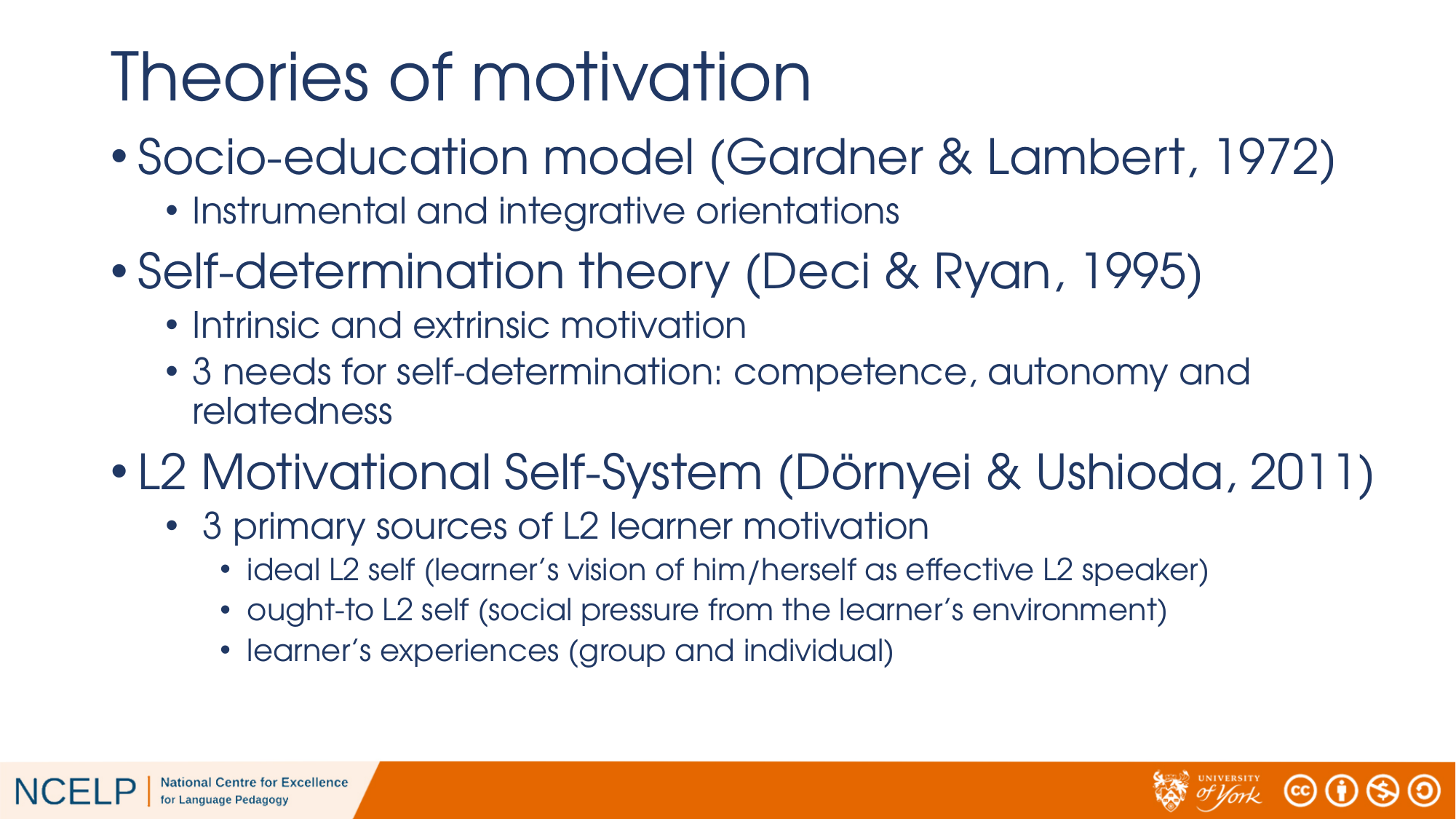

# Theories of motivation
Socio-education model (Gardner & Lambert, 1972)
Instrumental and integrative orientations
Self-determination theory (Deci & Ryan, 1995)
Intrinsic and extrinsic motivation
3 needs for self-determination: competence, autonomy and relatedness
L2 Motivational Self-System (Dörnyei & Ushioda, 2011)
 3 primary sources of L2 learner motivation
ideal L2 self (learner’s vision of him/herself as effective L2 speaker)
ought-to L2 self (social pressure from the learner’s environment)
learner’s experiences (group and individual)